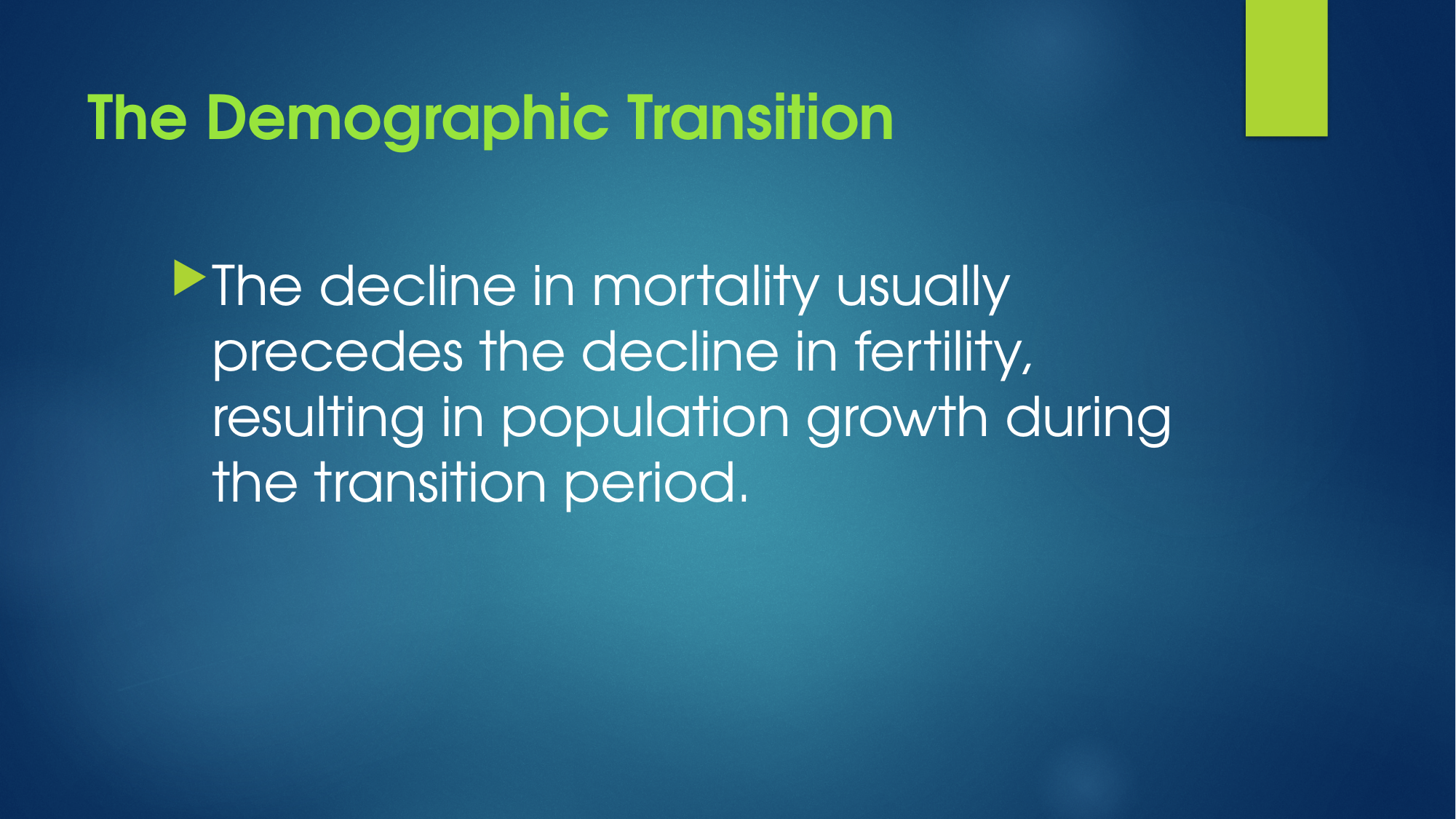

# The Demographic Transition
The decline in mortality usually precedes the decline in fertility, resulting in population growth during the transition period.